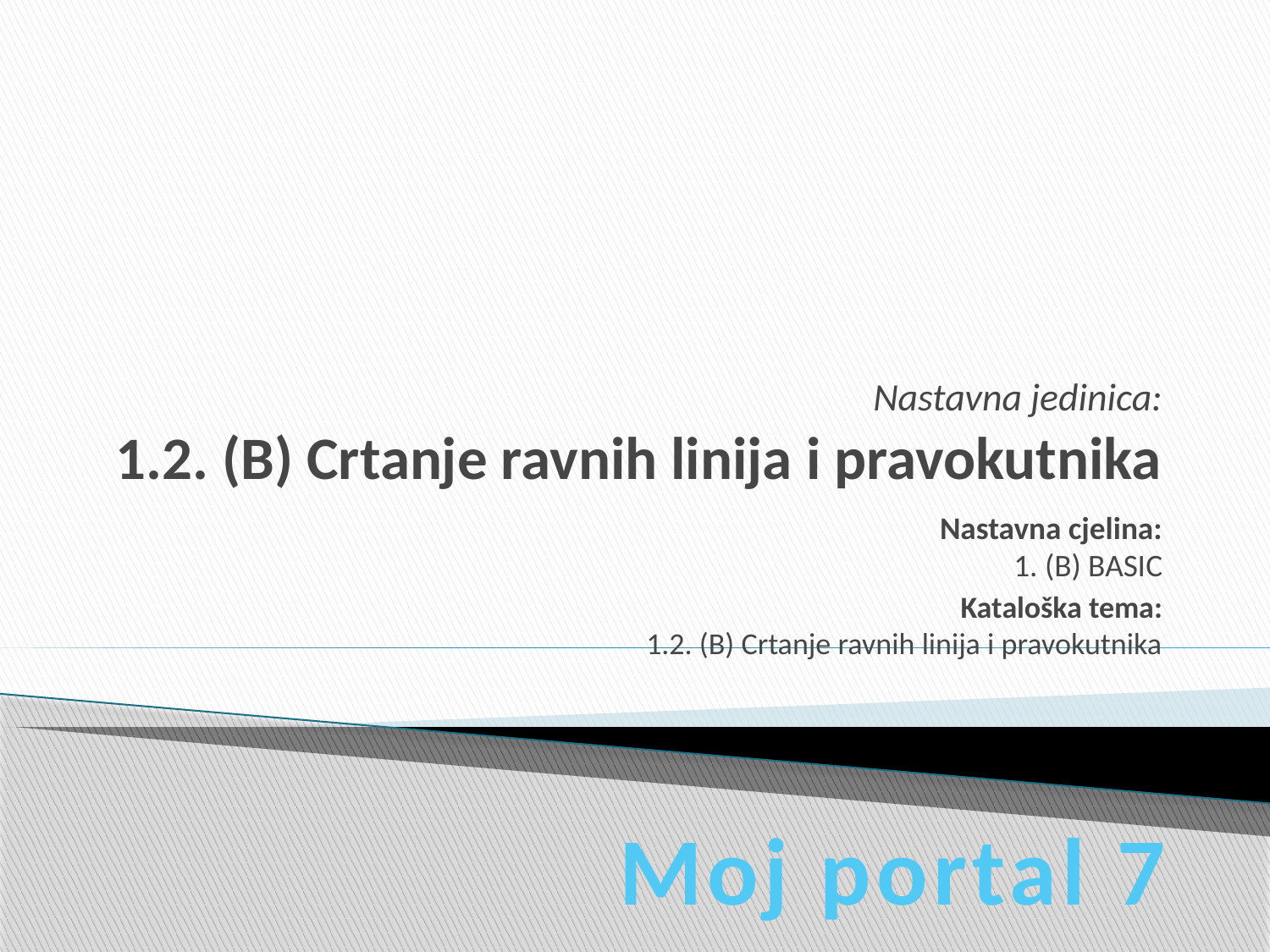

# Nastavna jedinica: 1.2. (B) Crtanje ravnih linija i pravokutnika
Nastavna cjelina:
1. (B) BASIC
Kataloška tema:
1.2. (B) Crtanje ravnih linija i pravokutnika

Moj portal 7